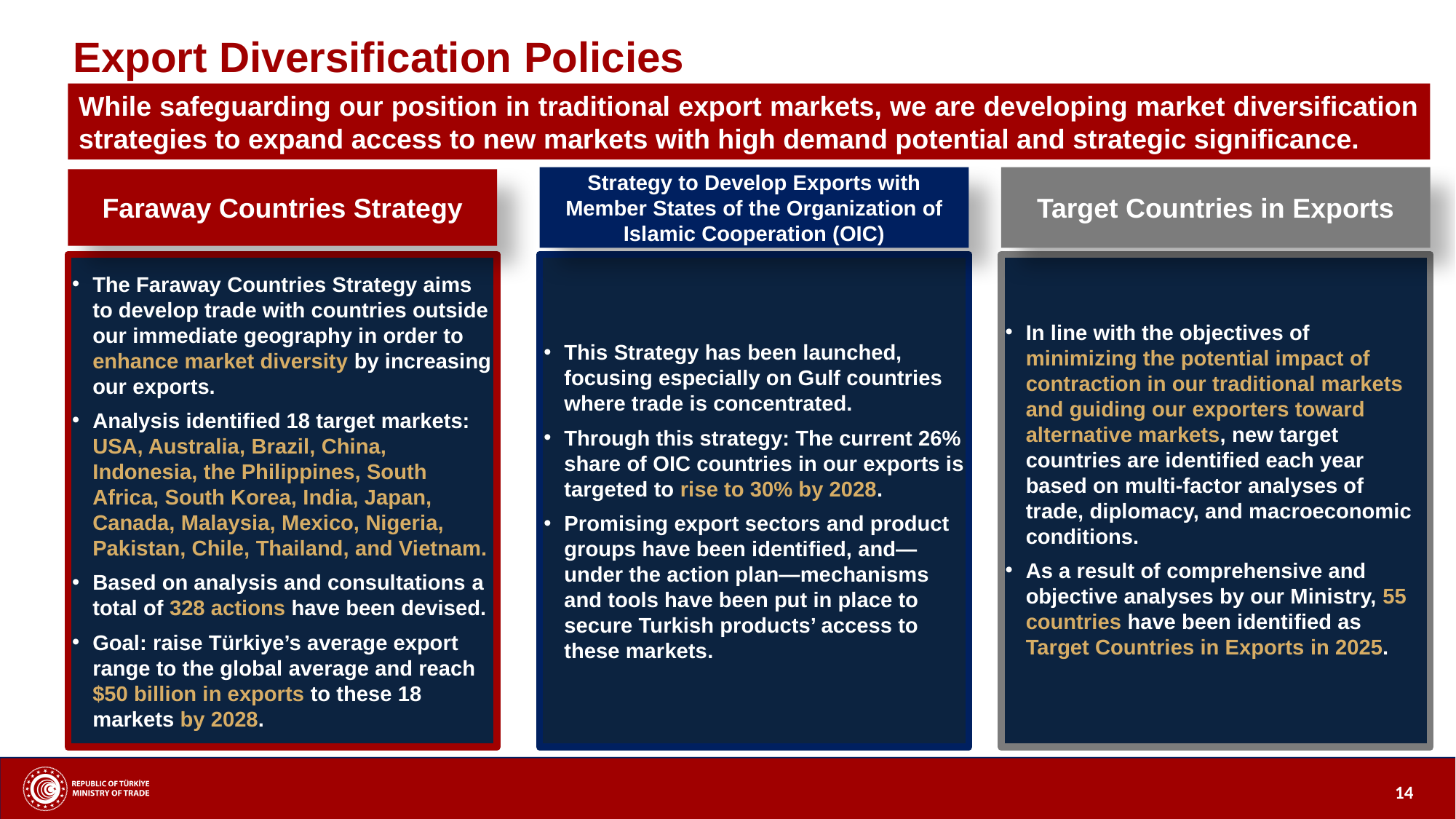

Export Diversification Policies
TARGET
While safeguarding our position in traditional export markets, we are developing market diversification strategies to expand access to new markets with high demand potential and strategic significance.
Target Countries in Exports
Strategy to Develop Exports with Member States of the Organization of Islamic Cooperation (OIC)
Faraway Countries Strategy
In line with the objectives of minimizing the potential impact of contraction in our traditional markets  and guiding our exporters toward alternative markets, new target countries are identified each year based on multi-factor analyses of trade, diplomacy, and macroeconomic conditions.
As a result of comprehensive and objective analyses by our Ministry, 55 countries have been identified as Target Countries in Exports in 2025.

The Faraway Countries Strategy aims to develop trade with countries outside our immediate geography in order to enhance market diversity by increasing our exports.
Analysis identified 18 target markets: USA, Australia, Brazil, China, Indonesia, the Philippines, South Africa, South Korea, India, Japan, Canada, Malaysia, Mexico, Nigeria, Pakistan, Chile, Thailand, and Vietnam.
Based on analysis and consultations a total of 328 actions have been devised.
Goal: raise Türkiye’s average export range to the global average and reach $50 billion in exports to these 18 markets by 2028.
This Strategy has been launched, focusing especially on Gulf countries where trade is concentrated.
Through this strategy: The current 26% share of OIC countries in our exports is targeted to rise to 30% by 2028.
Promising export sectors and product groups have been identified, and—under the action plan—mechanisms and tools have been put in place to secure Turkish products’ access to these markets.